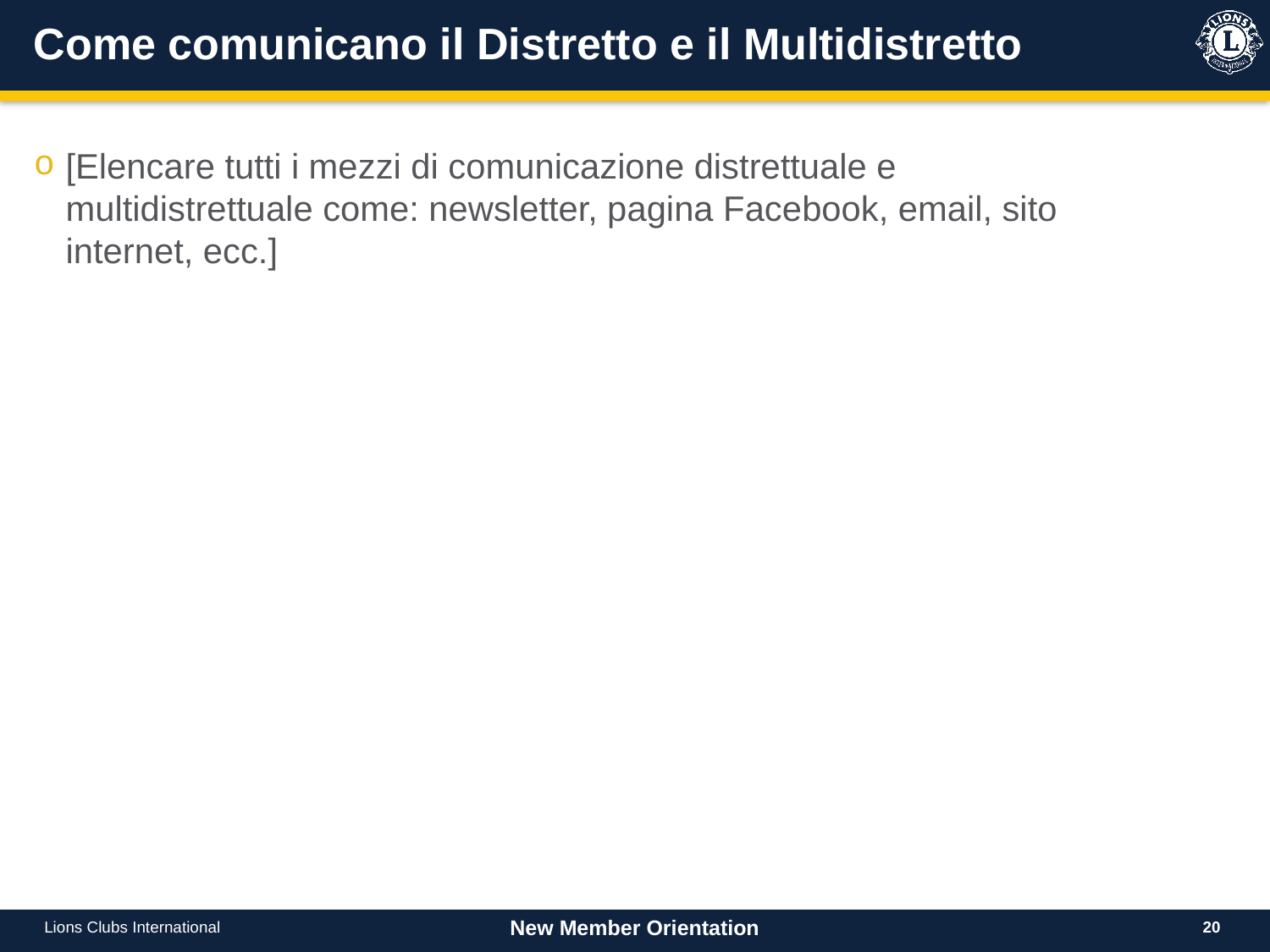

# Come comunicano il Distretto e il Multidistretto
[Elencare tutti i mezzi di comunicazione distrettuale e multidistrettuale come: newsletter, pagina Facebook, email, sito internet, ecc.]